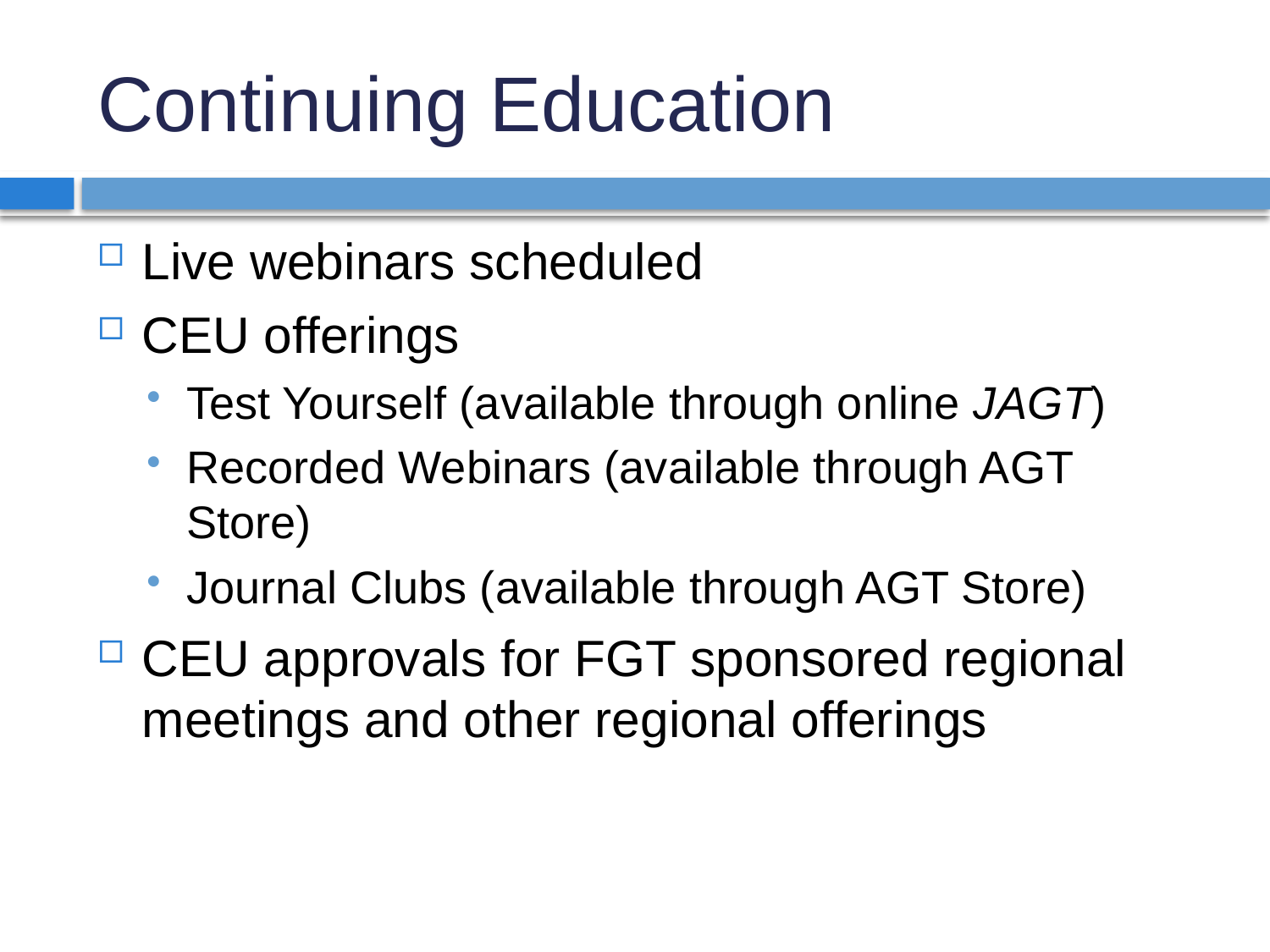

# Continuing Education
Live webinars scheduled
CEU offerings
Test Yourself (available through online JAGT)
Recorded Webinars (available through AGT Store)
Journal Clubs (available through AGT Store)
CEU approvals for FGT sponsored regional meetings and other regional offerings